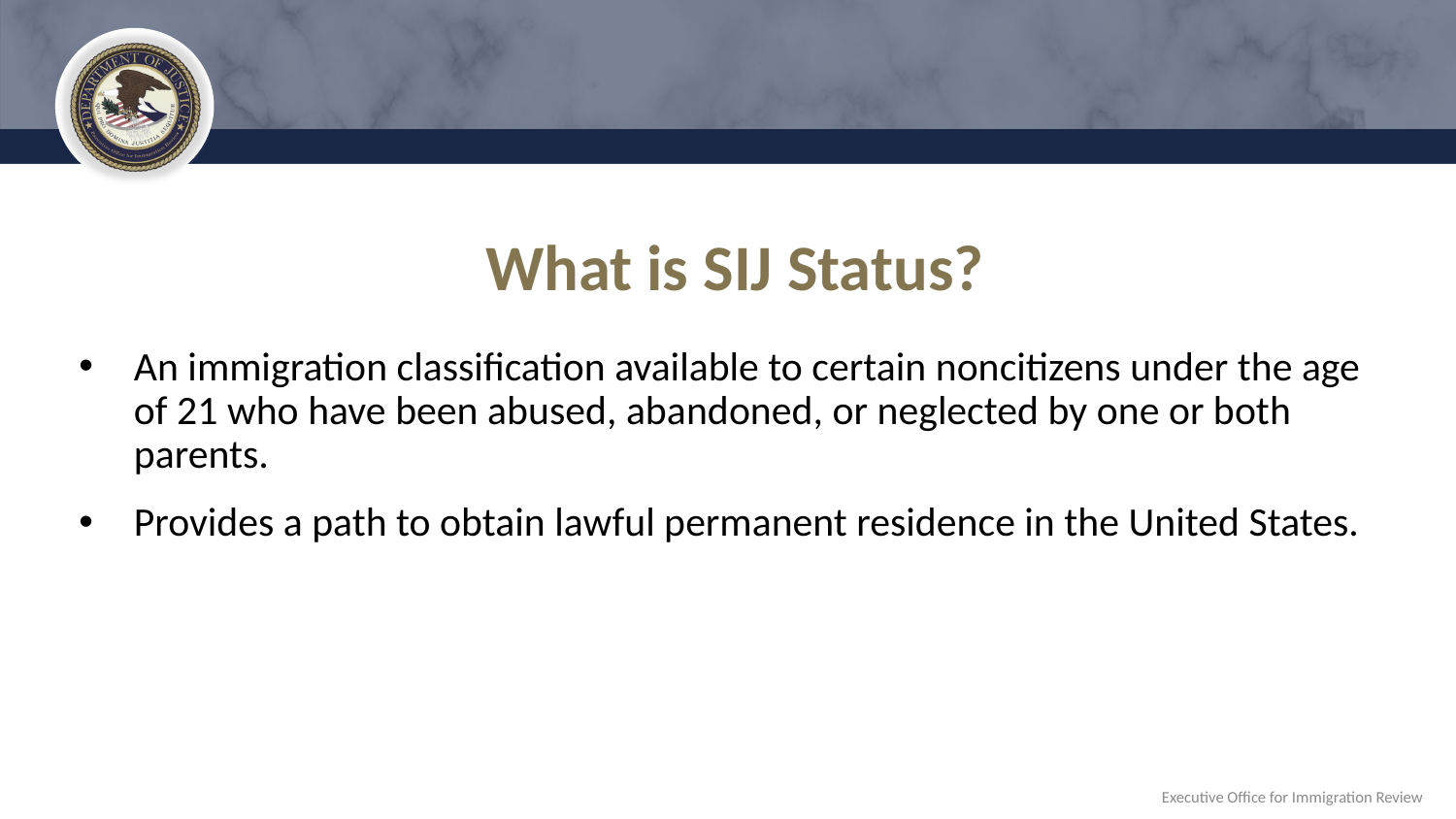

# What is SIJ Status?
An immigration classification available to certain noncitizens under the age of 21 who have been abused, abandoned, or neglected by one or both parents.
Provides a path to obtain lawful permanent residence in the United States.
Executive Office for Immigration Review